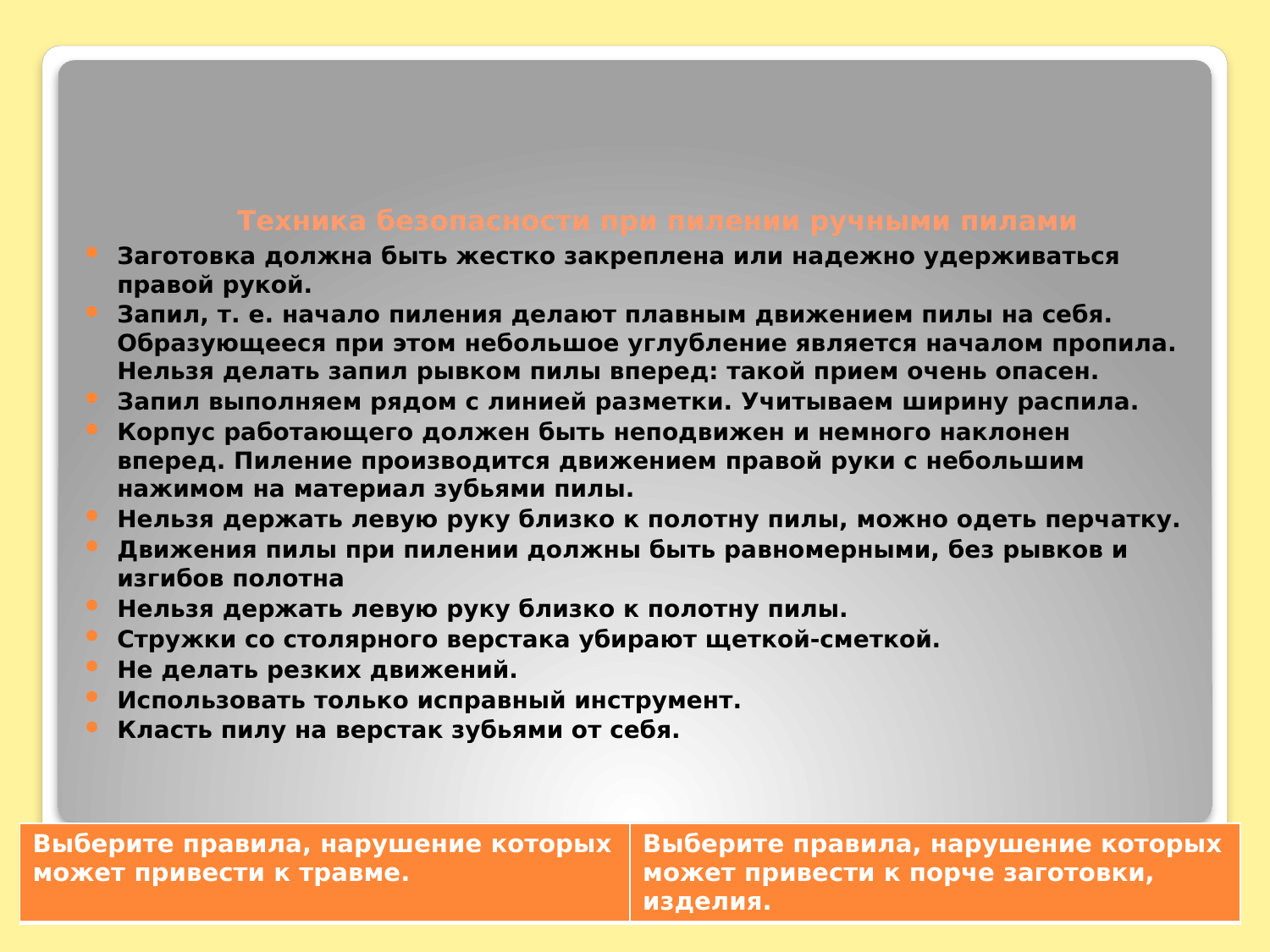

# Техника безопасности при пилении ручными пилами
Заготовка должна быть жестко закреплена или надежно удерживаться правой рукой.
Запил, т. е. начало пиления делают плавным движением пилы на себя. Образующееся при этом небольшое углубление является началом пропила. Нельзя делать запил рывком пилы вперед: такой прием очень опасен.
Запил выполняем рядом с линией разметки. Учитываем ширину распила.
Корпус работающего должен быть неподвижен и немного наклонен вперед. Пиление производится движением правой руки с небольшим нажимом на материал зубьями пилы.
Нельзя держать левую руку близко к полотну пилы, можно одеть перчатку.
Движения пилы при пилении должны быть равномерными, без рывков и изгибов полотна
Нельзя держать левую руку близко к полотну пилы.
Стружки со столярного верстака убирают щеткой-сметкой.
Не делать резких движений.
Использовать только исправный инструмент.
Класть пилу на верстак зубьями от себя.
| Выберите правила, нарушение которых может привести к травме. | Выберите правила, нарушение которых может привести к порче заготовки, изделия. |
| --- | --- |